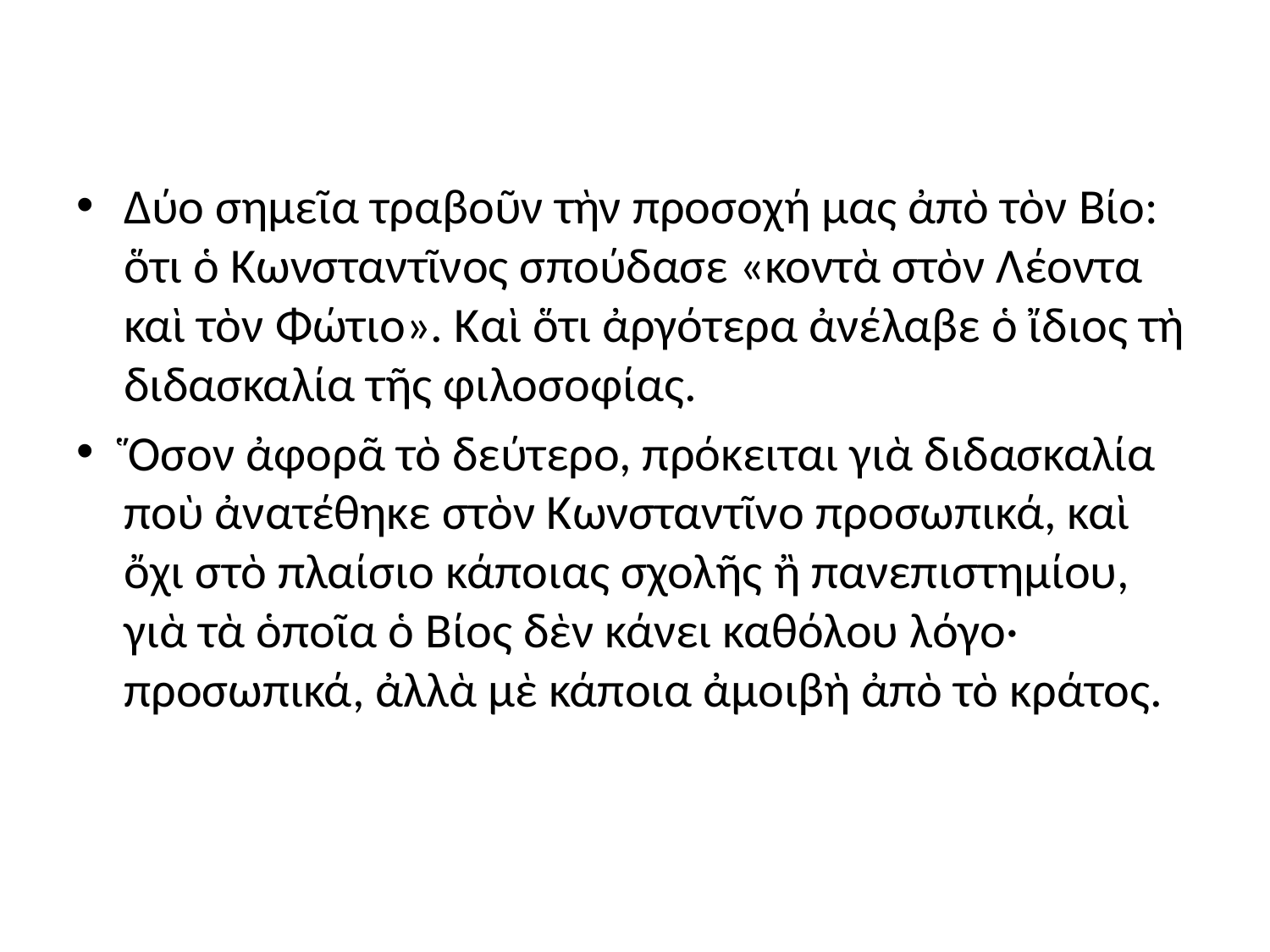

#
Δύο σημεῖα τραβοῦν τὴν προσοχή μας ἀπὸ τὸν Βίο: ὅτι ὁ Κωνσταντῖνος σπούδασε «κοντὰ στὸν Λέοντα καὶ τὸν Φώτιο». Καὶ ὅτι ἀργότερα ἀνέλαβε ὁ ἴδιος τὴ διδασκαλία τῆς φιλοσοφίας.
Ὅσον ἀφορᾶ τὸ δεύτερο, πρόκειται γιὰ διδασκαλία ποὺ ἀνατέθηκε στὸν Κωνσταντῖνο προσωπικά, καὶ ὄχι στὸ πλαίσιο κάποιας σχολῆς ἢ πανεπιστημίου, γιὰ τὰ ὁποῖα ὁ Βίος δὲν κάνει καθόλου λόγο· προσωπικά, ἀλλὰ μὲ κάποια ἀμοιβὴ ἀπὸ τὸ κράτος.